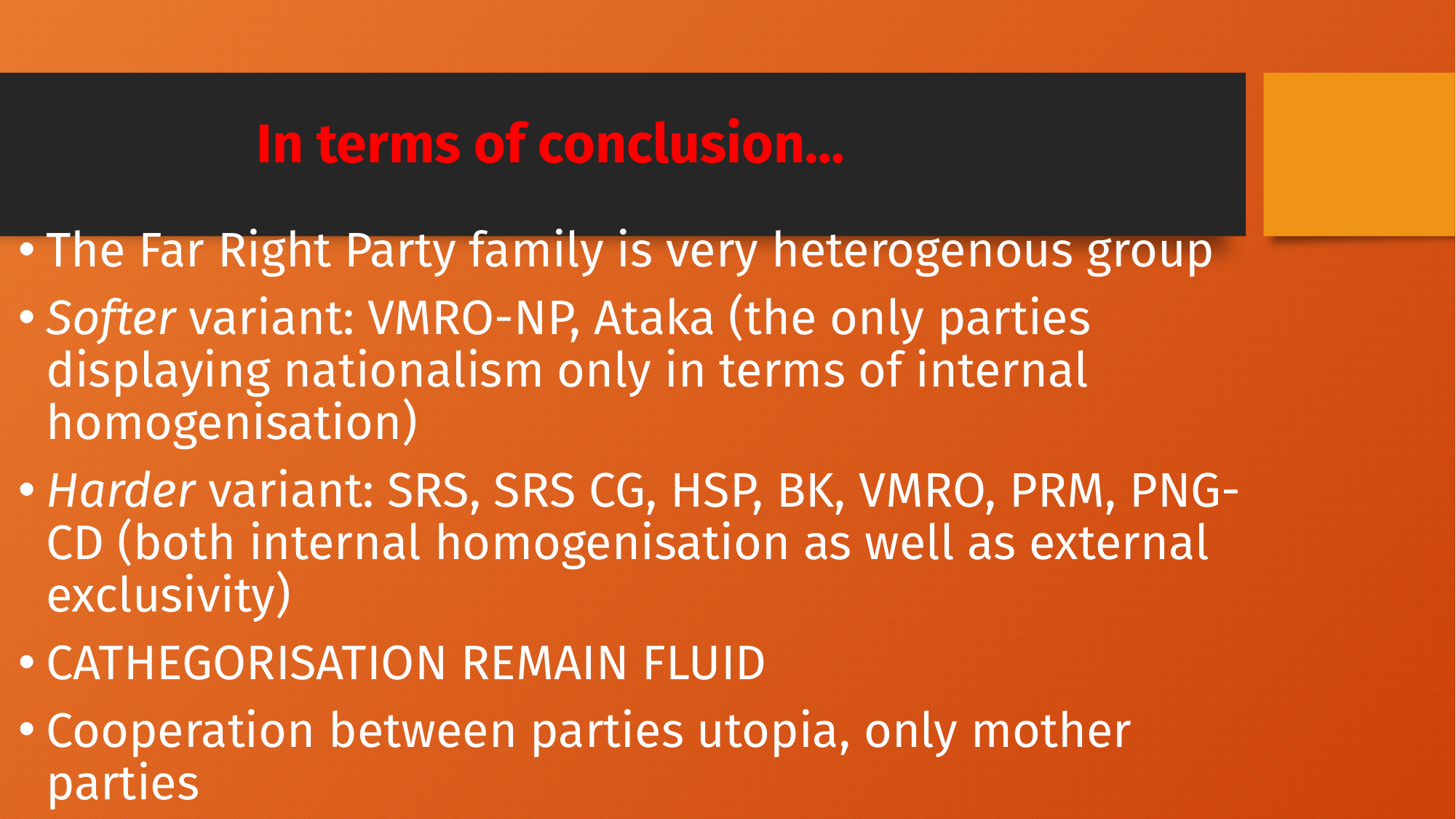

# In terms of conclusion…
The Far Right Party family is very heterogenous group
Softer variant: VMRO-NP, Ataka (the only parties displaying nationalism only in terms of internal homogenisation)
Harder variant: SRS, SRS CG, HSP, BK, VMRO, PRM, PNG-CD (both internal homogenisation as well as external exclusivity)
CATHEGORISATION REMAIN FLUID
Cooperation between parties utopia, only mother parties